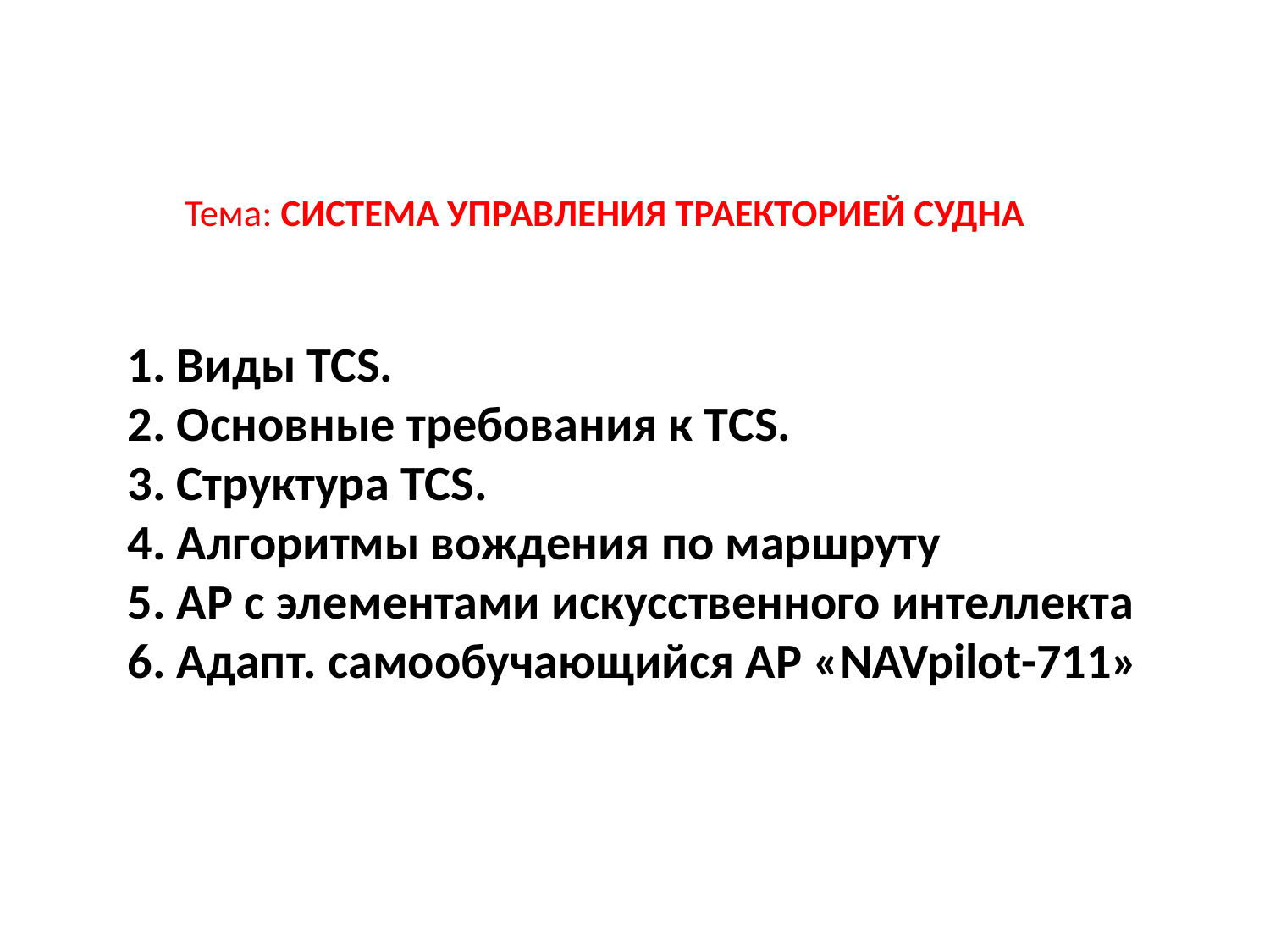

# Тема: СИСТЕМА УПРАВЛЕНИЯ ТРАЕКТОРИЕЙ СУДНА
1. Виды TCS.
2. Основные требования к ТCS.
3. Структура ТCS.
4. Алгоритмы вождения по маршруту
5. АР с элементами искусственного интеллекта
6. Адапт. самообучающийся АР «NAVpilot-711»